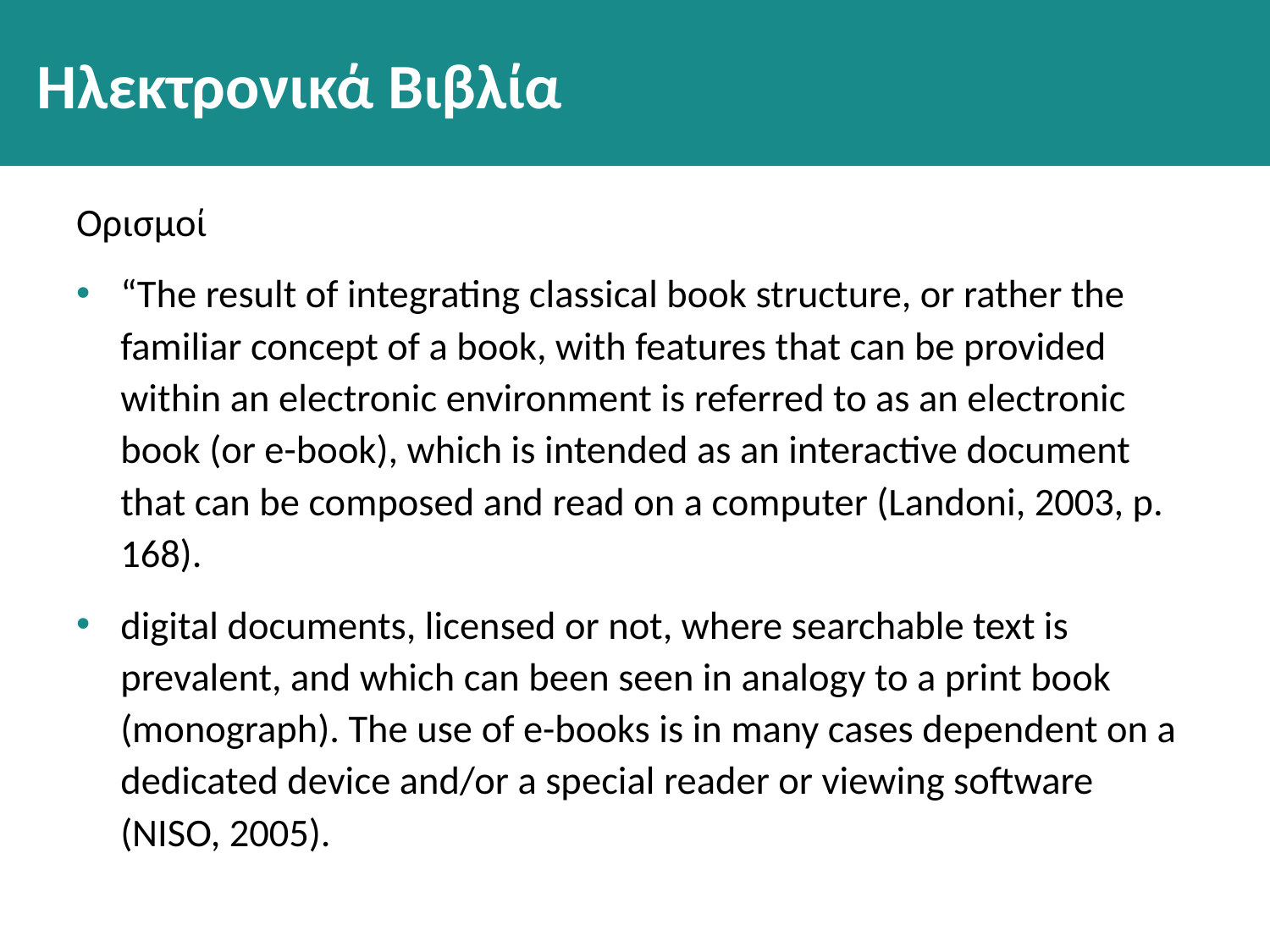

# Ηλεκτρονικά Βιβλία
Ορισμοί
“The result of integrating classical book structure, or rather the familiar concept of a book, with features that can be provided within an electronic environment is referred to as an electronic book (or e-book), which is intended as an interactive document that can be composed and read on a computer (Landoni, 2003, p. 168).
digital documents, licensed or not, where searchable text is prevalent, and which can been seen in analogy to a print book (monograph). The use of e-books is in many cases dependent on a dedicated device and/or a special reader or viewing software (NISO, 2005).